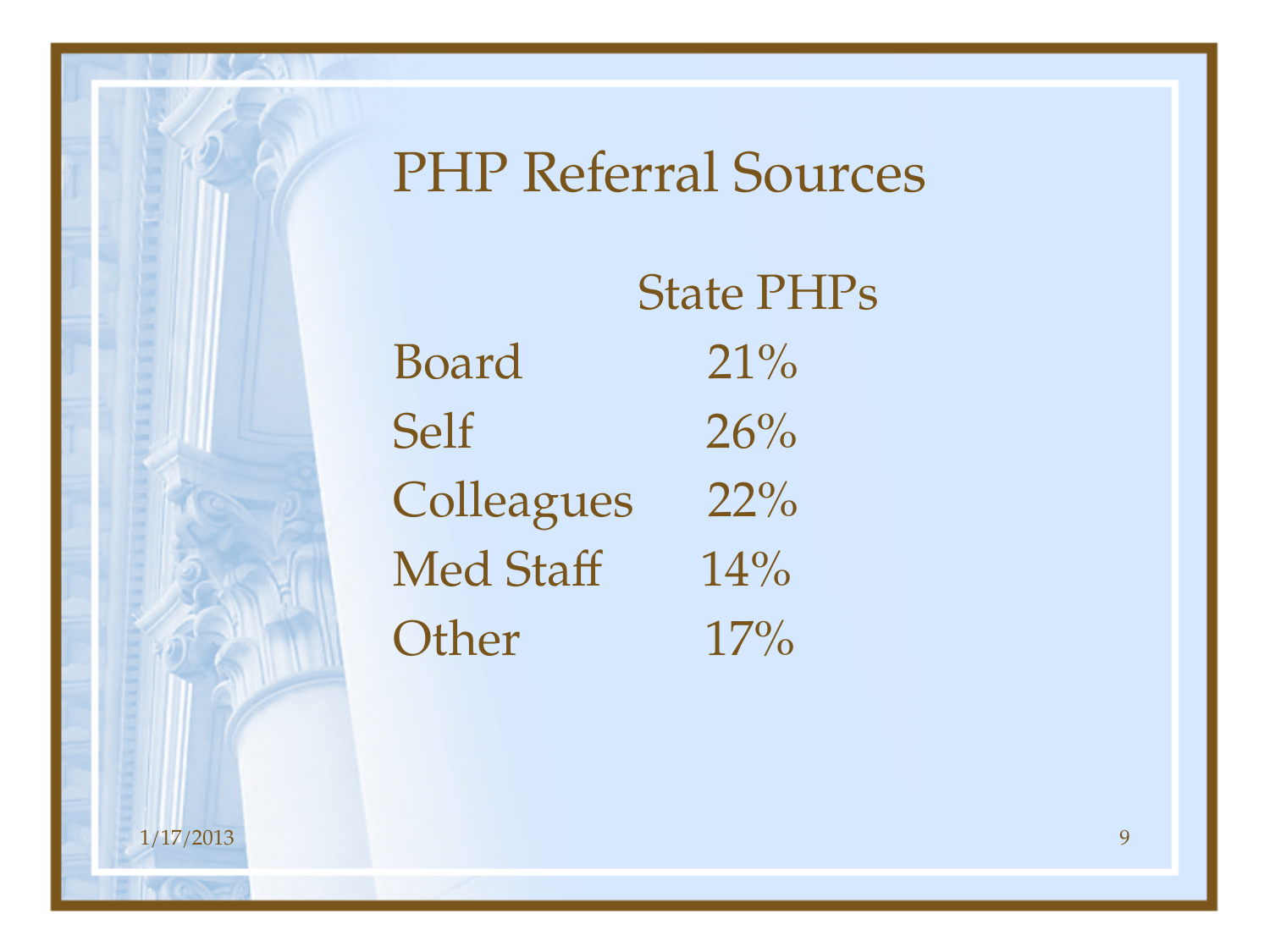

# PHP Referral Sources
                    State PHPs
Board               21%
Self                   26%
Colleagues      22%
Med Staff        14%
Other               17%
1/17/2013
9